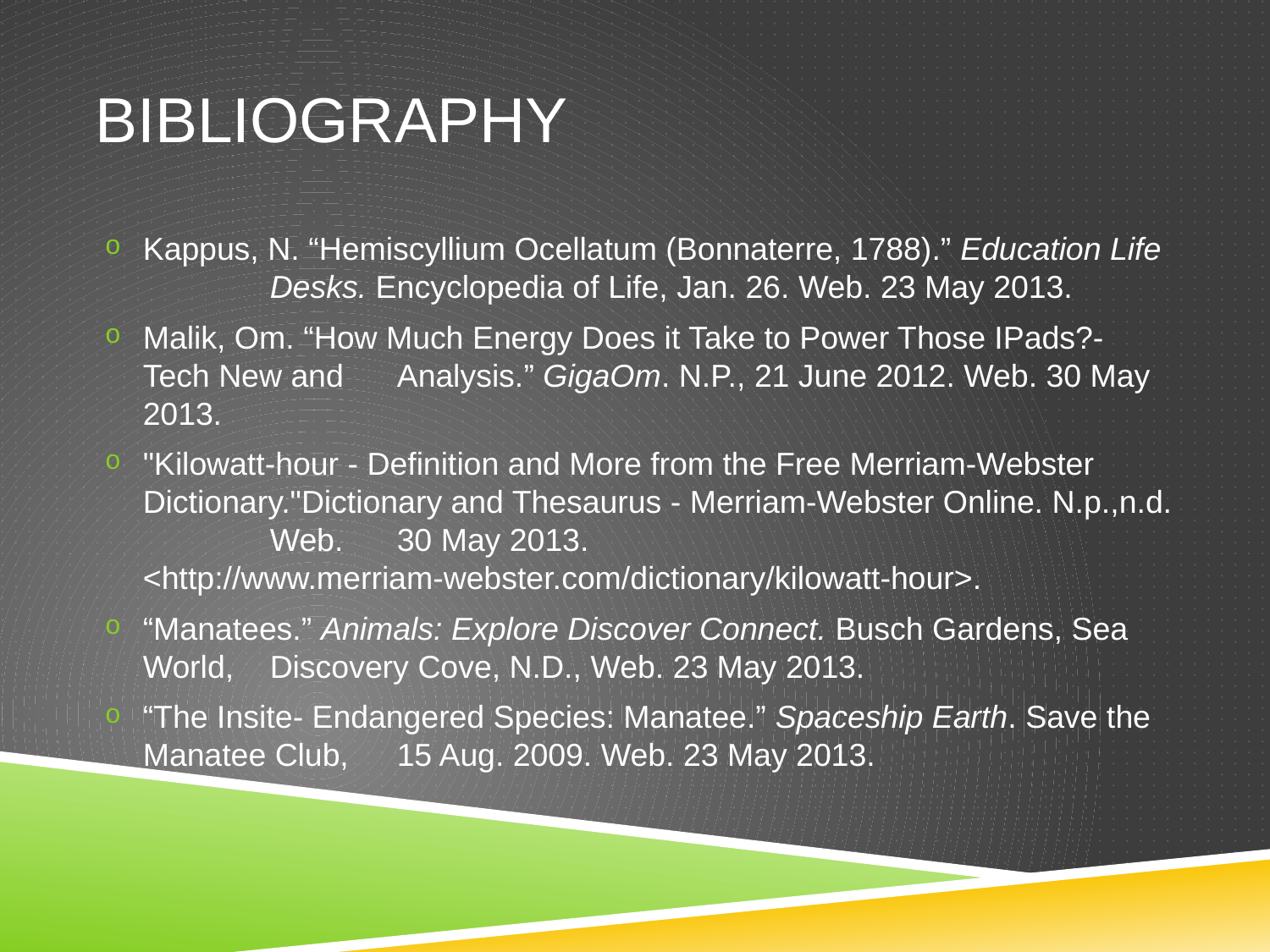

# Bibliography
Kappus, N. “Hemiscyllium Ocellatum (Bonnaterre, 1788).” Education Life 	Desks. Encyclopedia of Life, Jan. 26. Web. 23 May 2013.
Malik, Om. “How Much Energy Does it Take to Power Those IPads?- Tech New and 	Analysis.” GigaOm. N.P., 21 June 2012. Web. 30 May 2013.
"Kilowatt-hour - Definition and More from the Free Merriam-Webster 	Dictionary."Dictionary and Thesaurus - Merriam-Webster Online. N.p.,n.d. 	Web. 	30 May 2013. <http://www.merriam-webster.com/dictionary/kilowatt-hour>.
“Manatees.” Animals: Explore Discover Connect. Busch Gardens, Sea World, 	Discovery Cove, N.D., Web. 23 May 2013.
“The Insite- Endangered Species: Manatee.” Spaceship Earth. Save the Manatee Club, 	15 Aug. 2009. Web. 23 May 2013.